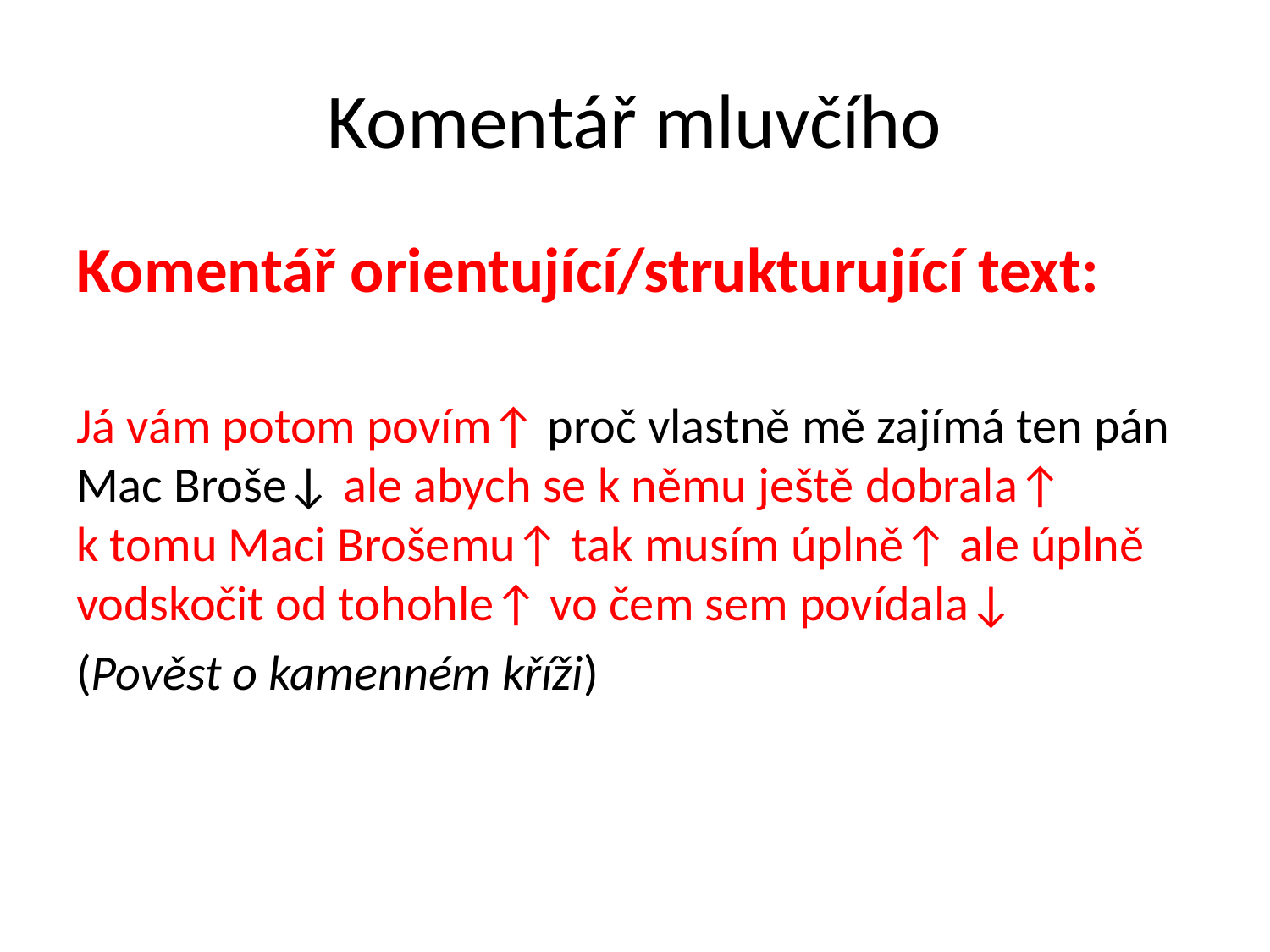

# Komentář mluvčího
Komentář orientující/strukturující text:

Já vám potom povím↑ proč vlastně mě zajímá ten pán Mac Broše↓ ale abych se k němu ještě dobrala↑ k tomu Maci Brošemu↑ tak musím úplně↑ ale úplně vodskočit od tohohle↑ vo čem sem povídala↓
(Pověst o kamenném kříži)